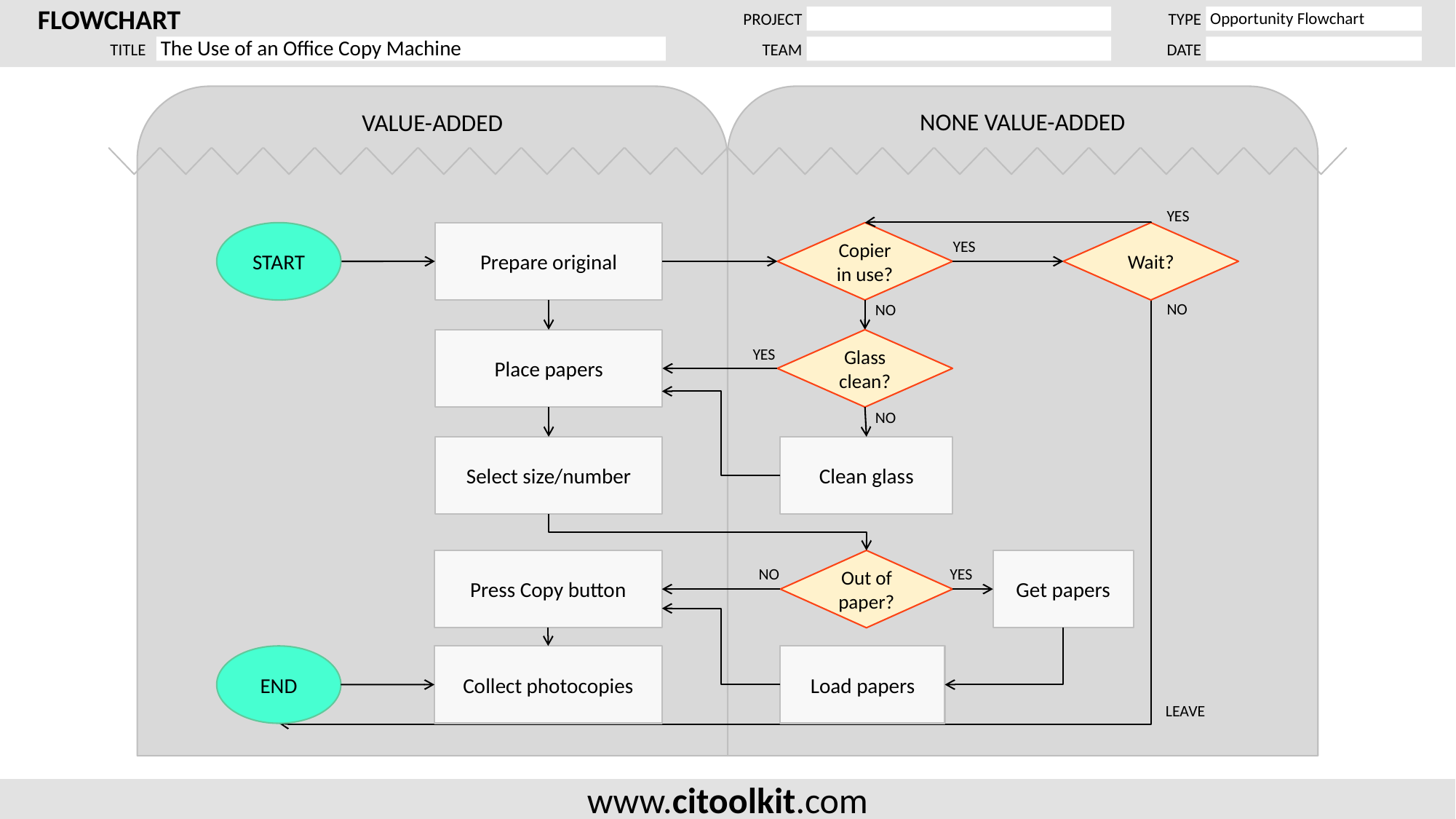

Opportunity Flowchart
The Use of an Office Copy Machine

VALUE-ADDED
NONE VALUE-ADDED

YES
START
Prepare original
Copier in use?
Wait?
YES
NO
NO
Place papers
Glass clean?
YES
NO
Select size/number
Clean glass
Press Copy button
Out of paper?
Get papers
NO
YES
END
Collect photocopies
Load papers
LEAVE